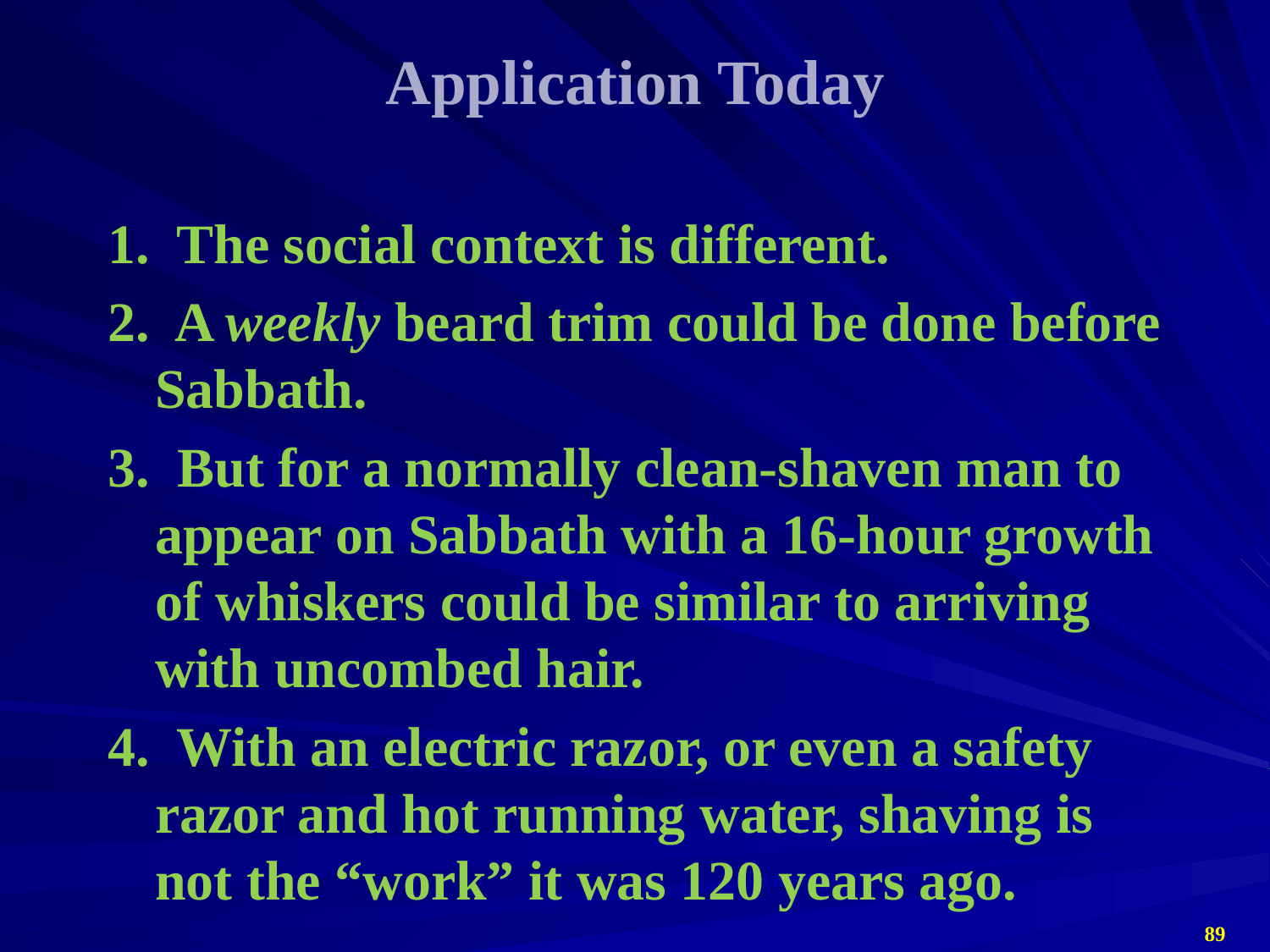

# Application Today
1.  The social context is different.
2.  A weekly beard trim could be done before Sabbath.
3.  But for a normally clean-shaven man to appear on Sabbath with a 16-hour growth of whiskers could be similar to arriving with uncombed hair.
4.  With an electric razor, or even a safety razor and hot running water, shaving is not the “work” it was 120 years ago.
89